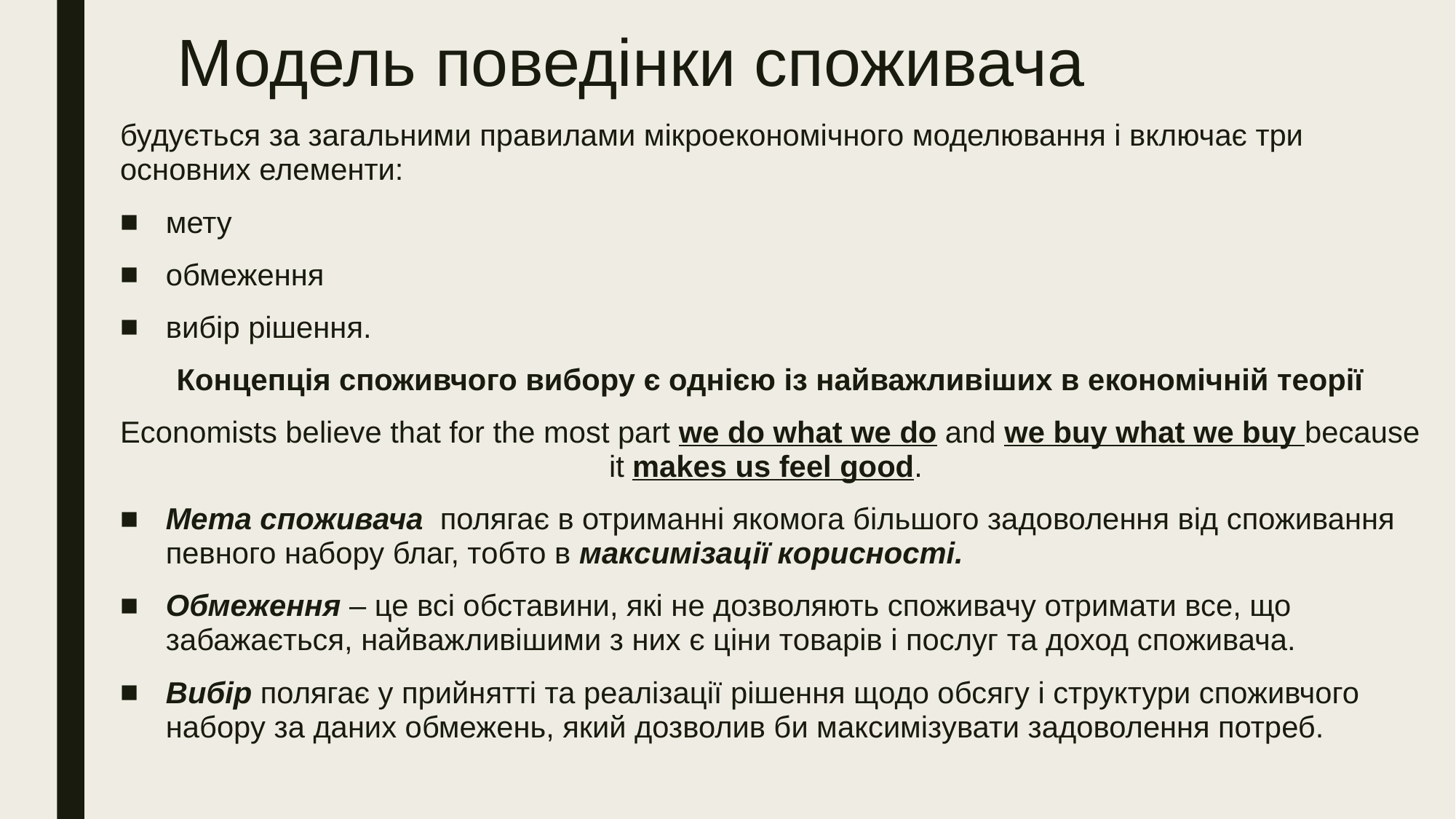

# Модель поведінки споживача
будується за загальними правилами мікроекономічного моделювання і включає три основних елементи:
мету
обмеження
вибір рішення.
Концепція споживчого вибору є однією із найважливіших в економічній теорії
Economists believe that for the most part we do what we do and we buy what we buy because it makes us feel good.
Мета споживача  полягає в отриманні якомога більшого задоволення від споживання певного набору благ, тобто в максимізації корисності.
Обмеження – це всі обставини, які не дозволяють споживачу отрима­ти все, що забажається, найважливішими з них є ціни товарів і послуг та доход споживача.
Вибір полягає у прийнятті та реалізації рішення щодо обсягу і струк­тури споживчого набору за даних обмежень, який дозволив би максимізувати задоволення потреб.